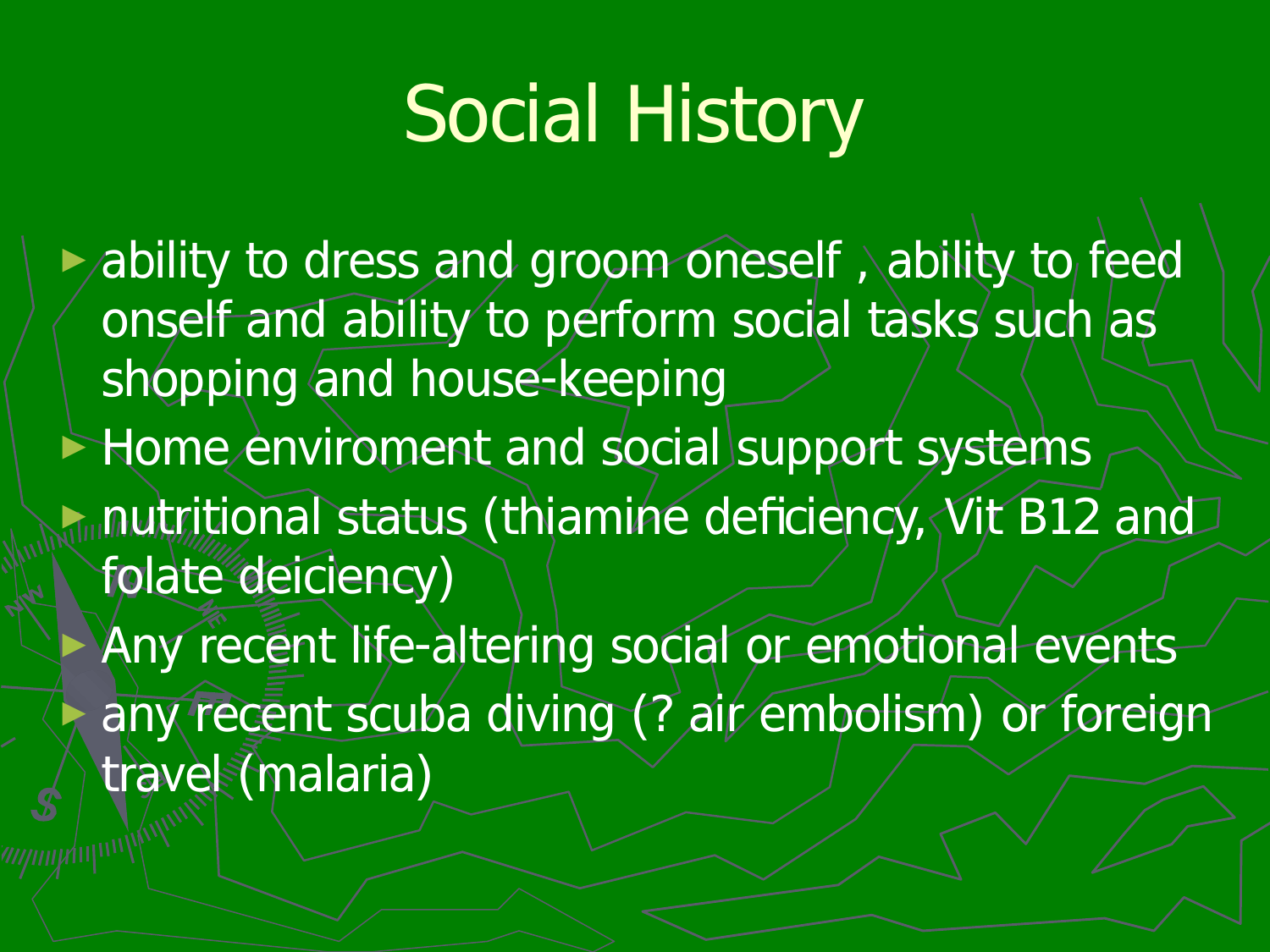

# Social History
ability to dress and groom oneself , ability to feed onself and ability to perform social tasks such as shopping and house-keeping
Home enviroment and social support systems
nutritional status (thiamine deficiency, Vit B12 and folate deiciency)
Any recent life-altering social or emotional events
any recent scuba diving (? air embolism) or foreign travel (malaria)